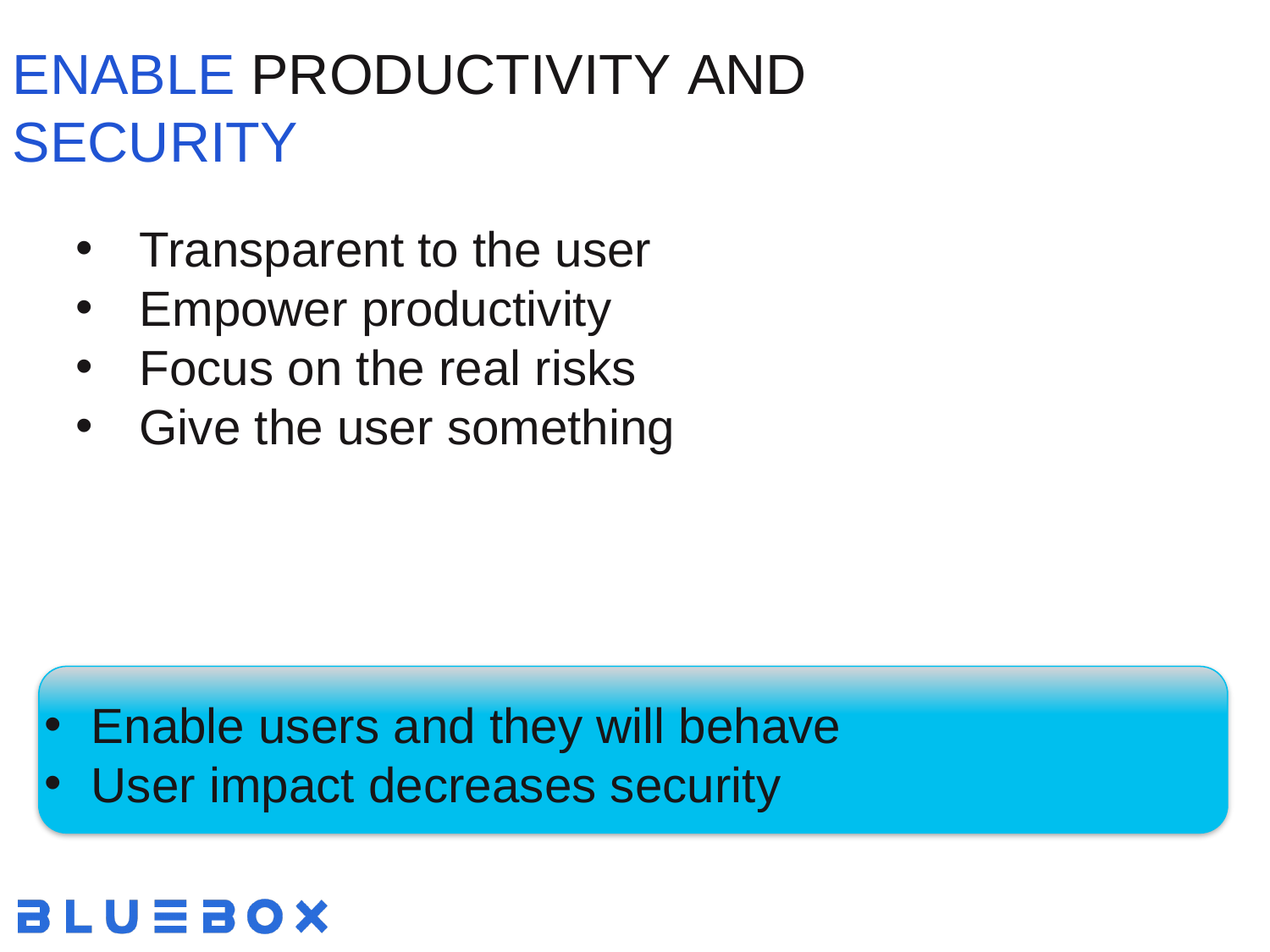

# Enable Productivity and security
Transparent to the user
Empower productivity
Focus on the real risks
Give the user something

Enable users and they will behave
User impact decreases security